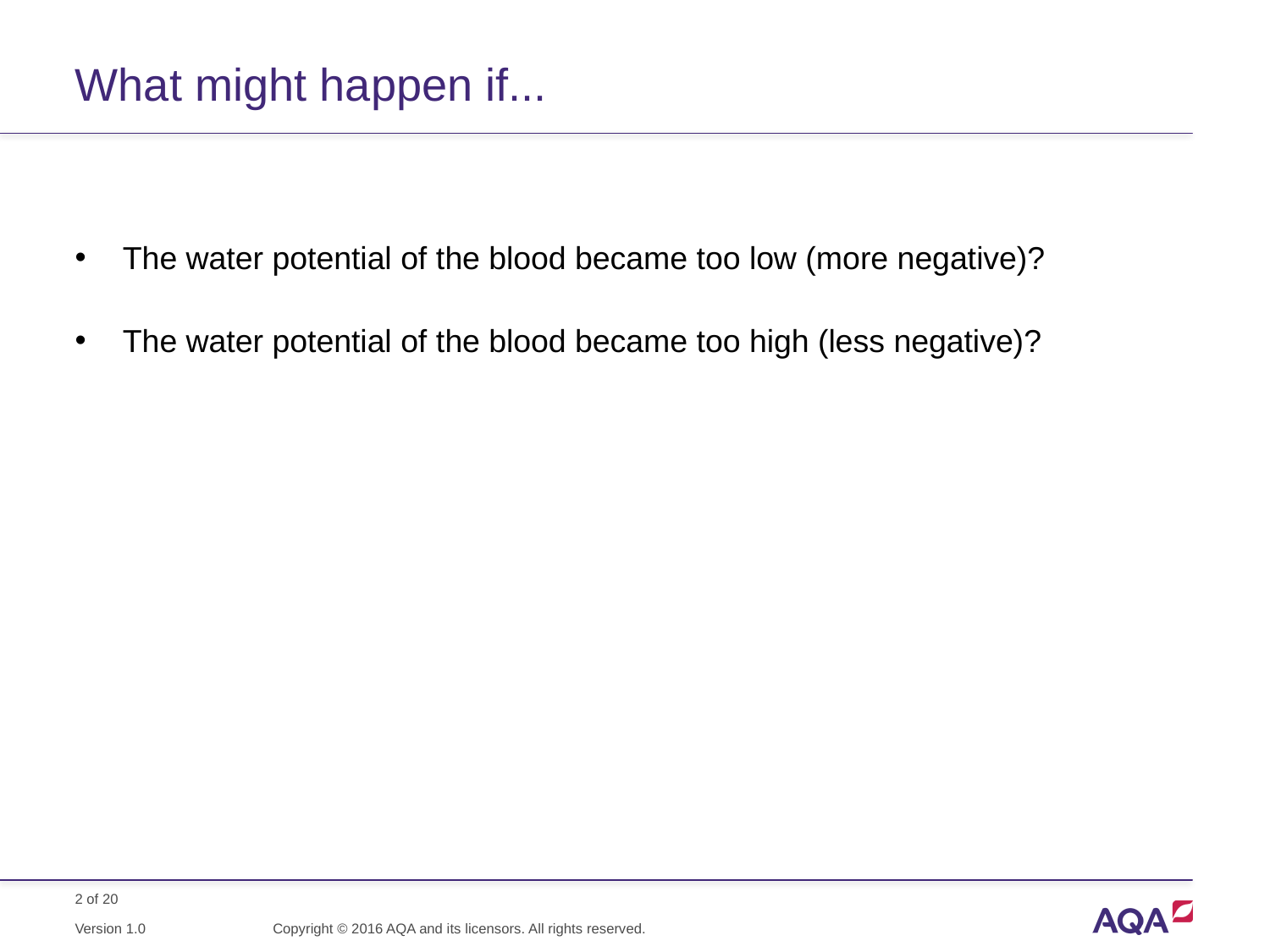

# What might happen if...

The water potential of the blood became too low (more negative)?

The water potential of the blood became too high (less negative)?

Copyright © 2016 AQA and its licensors. All rights reserved.
Version 1.0